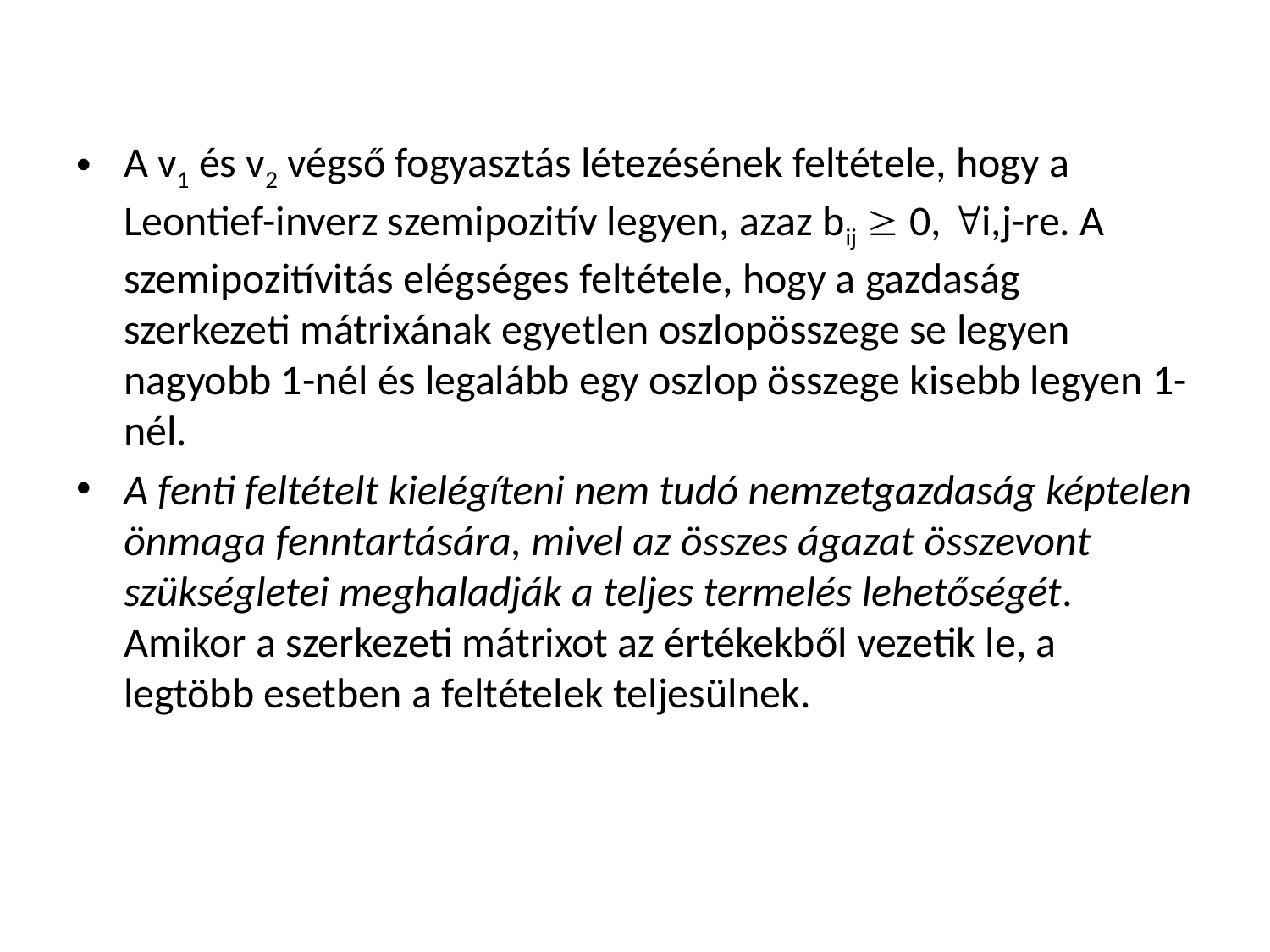

#
A v1 és v2 végső fogyasztás létezésének feltétele, hogy a Leontief-inverz szemipozitív legyen, azaz bij ≥ 0, ∀i,j-re. A szemipozitívitás elégséges feltétele, hogy a gazdaság szerkezeti mátrixának egyetlen oszlopösszege se legyen nagyobb 1-nél és legalább egy oszlop összege kisebb legyen 1-nél.
A fenti feltételt kielégíteni nem tudó nemzetgazdaság képtelen önmaga fenntartására, mivel az összes ágazat összevont szükségletei meghaladják a teljes termelés lehetőségét. Amikor a szerkezeti mátrixot az értékekből vezetik le, a legtöbb esetben a feltételek teljesülnek.